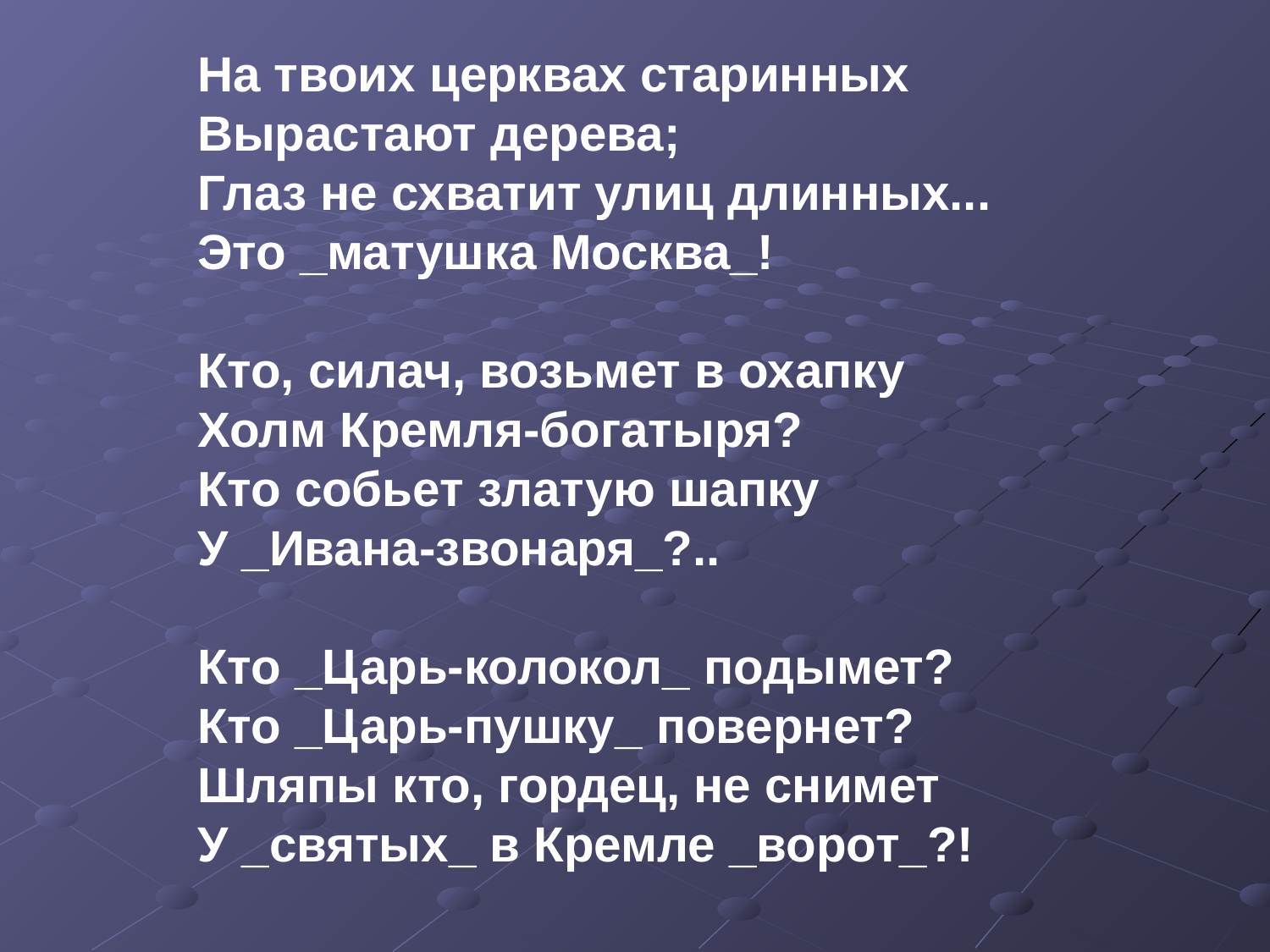

На твоих церквах старинных
Вырастают дерева;
Глаз не схватит улиц длинных...
Это _матушка Москва_!
Кто, силач, возьмет в охапку
Холм Кремля-богатыря?
Кто собьет златую шапку
У _Ивана-звонаря_?..
Кто _Царь-колокол_ подымет?
Кто _Царь-пушку_ повернет?
Шляпы кто, гордец, не снимет
У _святых_ в Кремле _ворот_?!